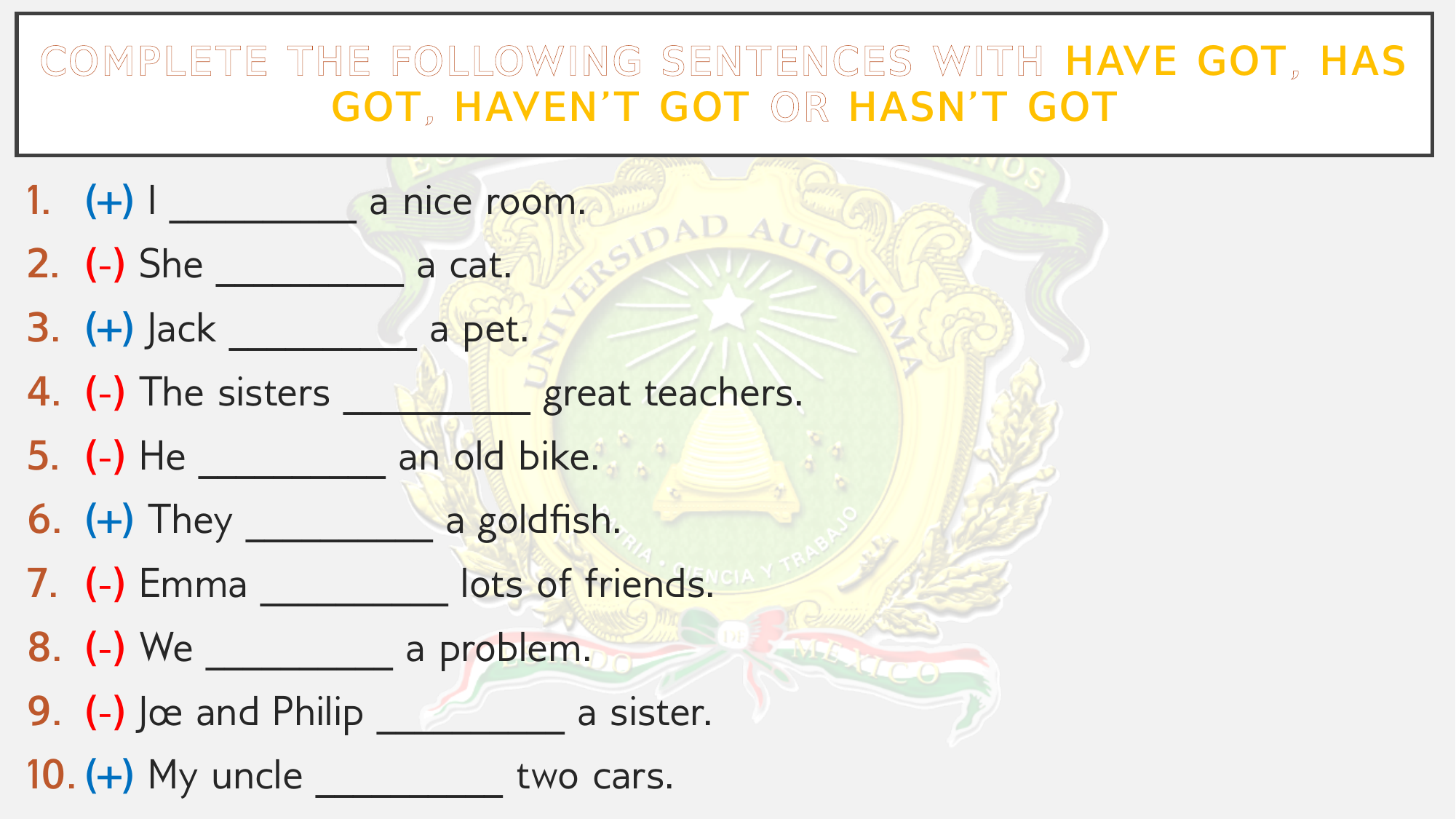

# Complete the following sentences with HAVE GOT, HAS GOT, HAVEN’T GOT or HASN’T GOT
(+) I __________ a nice room.
(-) She __________ a cat.
(+) Jack __________ a pet.
(-) The sisters __________ great teachers.
(-) He __________ an old bike.
(+) They __________ a goldfish.
(-) Emma __________ lots of friends.
(-) We __________ a problem.
(-) Joe and Philip __________ a sister.
(+) My uncle __________ two cars.